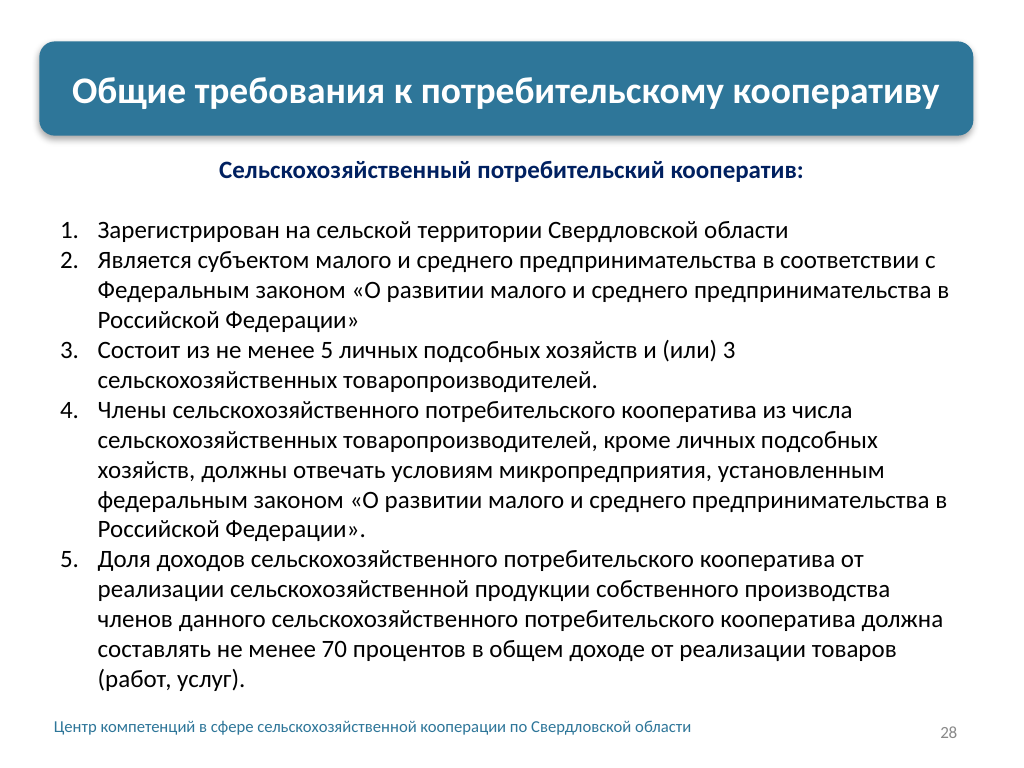

Общие требования к потребительскому кооперативу
Сельскохозяйственный потребительский кооператив:

Зарегистрирован на сельской территории Свердловской области
Является субъектом малого и среднего предпринимательства в соответствии с Федеральным законом «О развитии малого и среднего предпринимательства в Российской Федерации»
Состоит из не менее 5 личных подсобных хозяйств и (или) 3 сельскохозяйственных товаропроизводителей.
Члены сельскохозяйственного потребительского кооператива из числа сельскохозяйственных товаропроизводителей, кроме личных подсобных хозяйств, должны отвечать условиям микропредприятия, установленным федеральным законом «О развитии малого и среднего предпринимательства в Российской Федерации».
Доля доходов сельскохозяйственного потребительского кооператива от реализации сельскохозяйственной продукции собственного производства членов данного сельскохозяйственного потребительского кооператива должна составлять не менее 70 процентов в общем доходе от реализации товаров (работ, услуг).

Центр компетенций в сфере сельскохозяйственной кооперации по Свердловской области
28